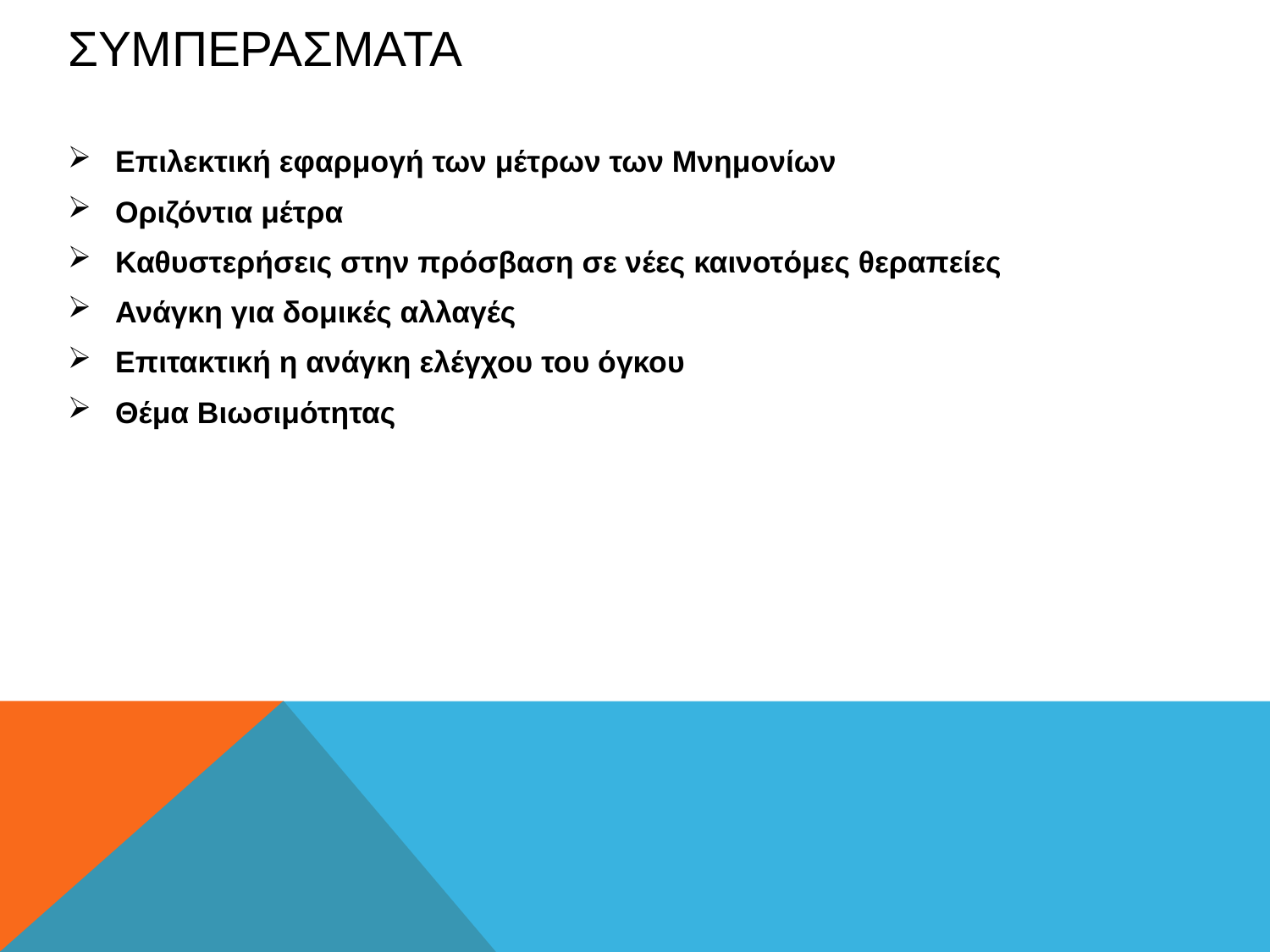

# Συμπερασματα
Επιλεκτική εφαρμογή των μέτρων των Μνημονίων
Οριζόντια μέτρα
Καθυστερήσεις στην πρόσβαση σε νέες καινοτόμες θεραπείες
Ανάγκη για δομικές αλλαγές
Επιτακτική η ανάγκη ελέγχου του όγκου
Θέμα Βιωσιμότητας